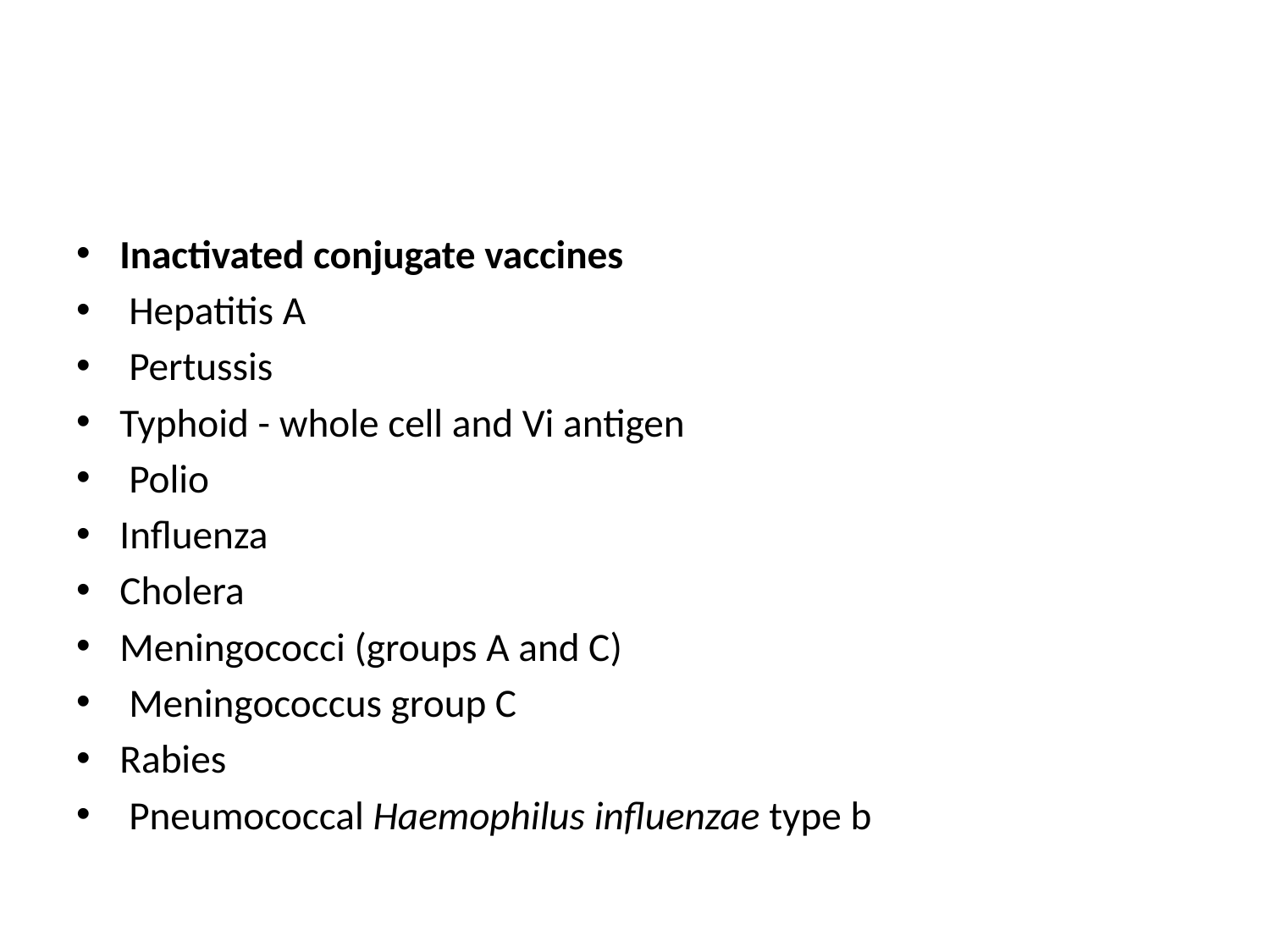

#
Inactivated conjugate vaccines
 Hepatitis A
 Pertussis
Typhoid - whole cell and Vi antigen
 Polio
Influenza
Cholera
Meningococci (groups A and C)
 Meningococcus group C
Rabies
 Pneumococcal Haemophilus influenzae type b